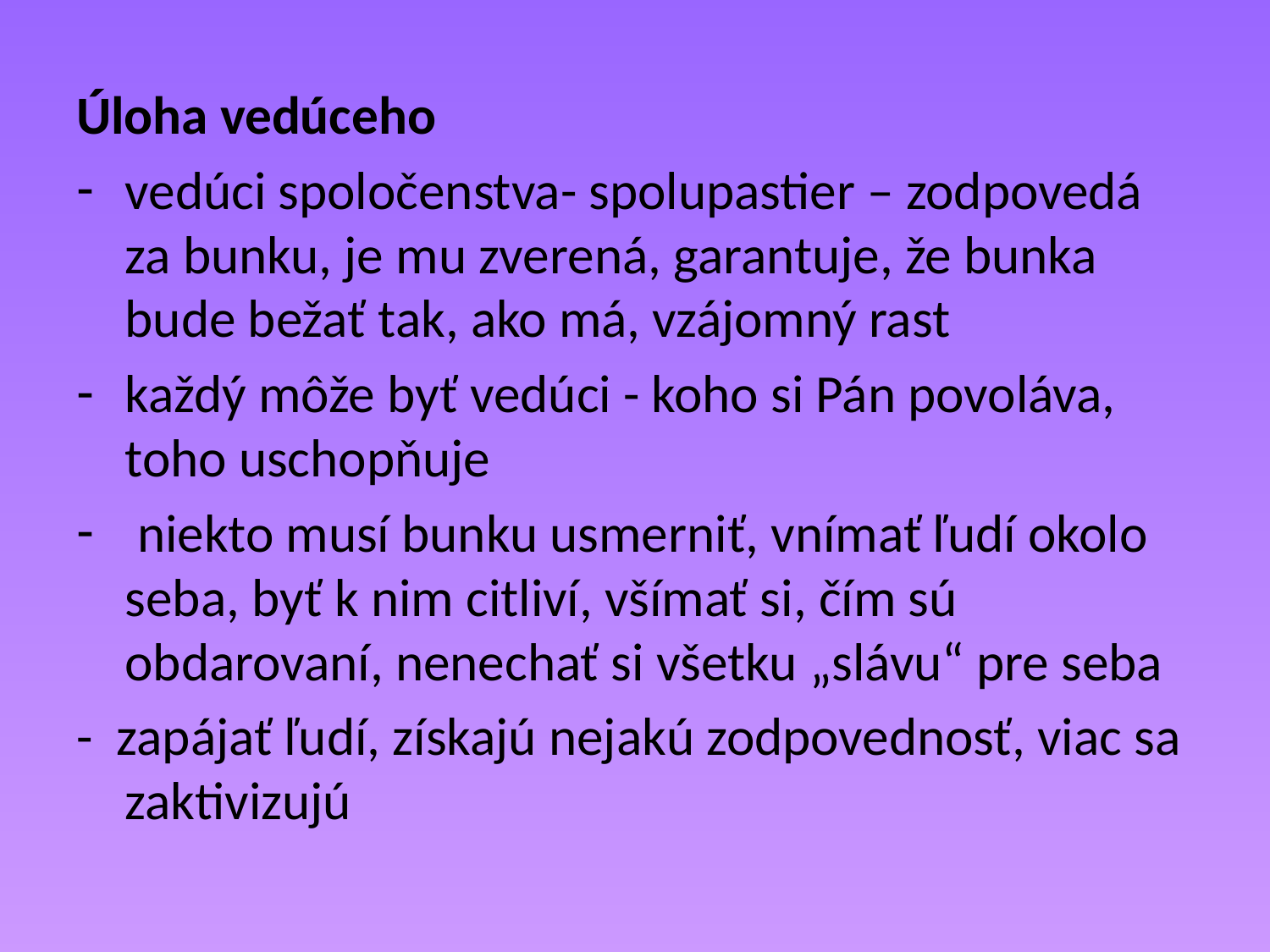

Úloha vedúceho
vedúci spoločenstva- spolupastier – zodpovedá za bunku, je mu zverená, garantuje, že bunka bude bežať tak, ako má, vzájomný rast
každý môže byť vedúci - koho si Pán povoláva, toho uschopňuje
 niekto musí bunku usmerniť, vnímať ľudí okolo seba, byť k nim citliví, všímať si, čím sú obdarovaní, nenechať si všetku „slávu“ pre seba
-  zapájať ľudí, získajú nejakú zodpovednosť, viac sa zaktivizujú